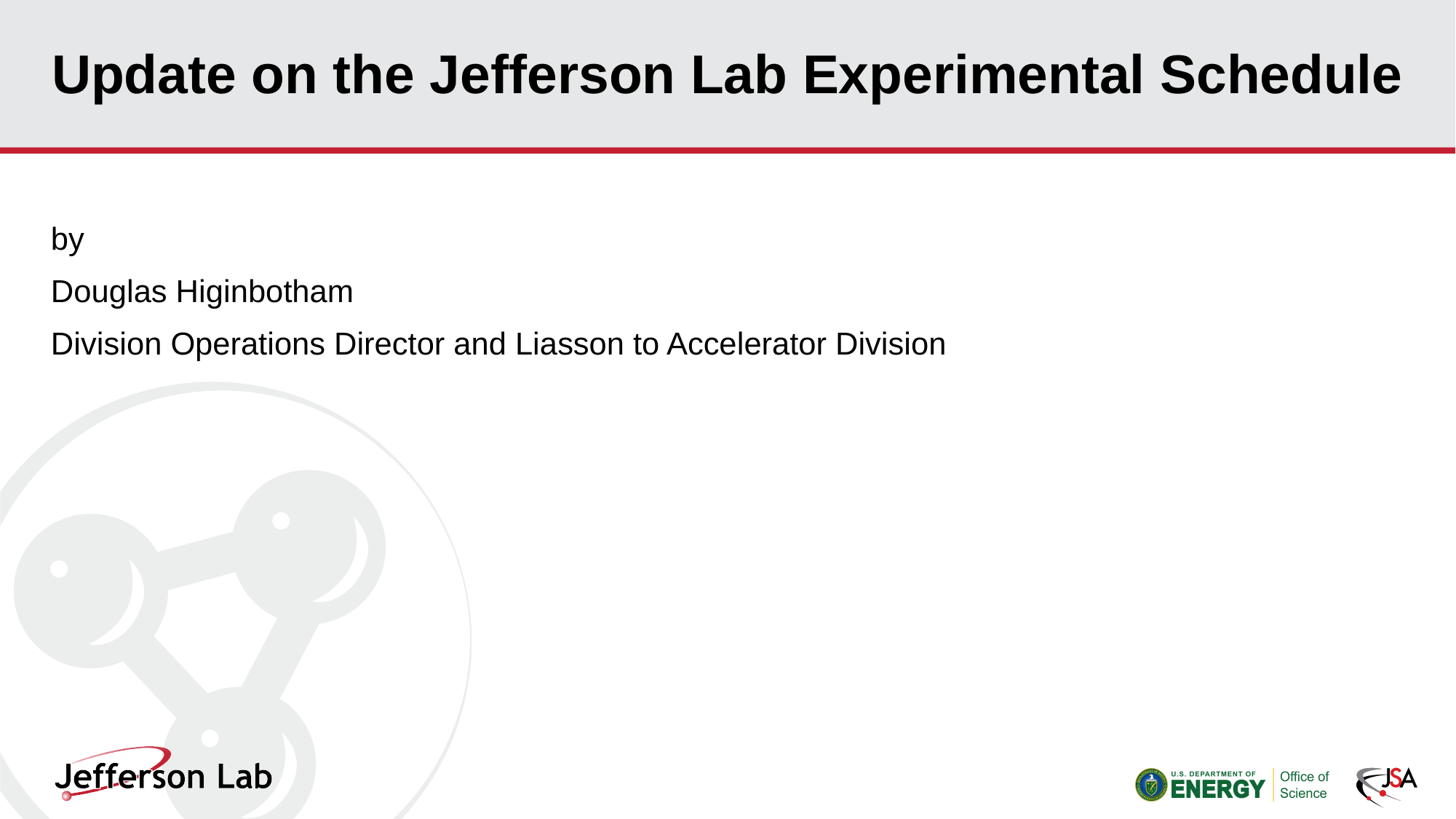

# Update on the Jefferson Lab Experimental Schedule

by
Douglas Higinbotham
Division Operations Director and Liasson to Accelerator Division